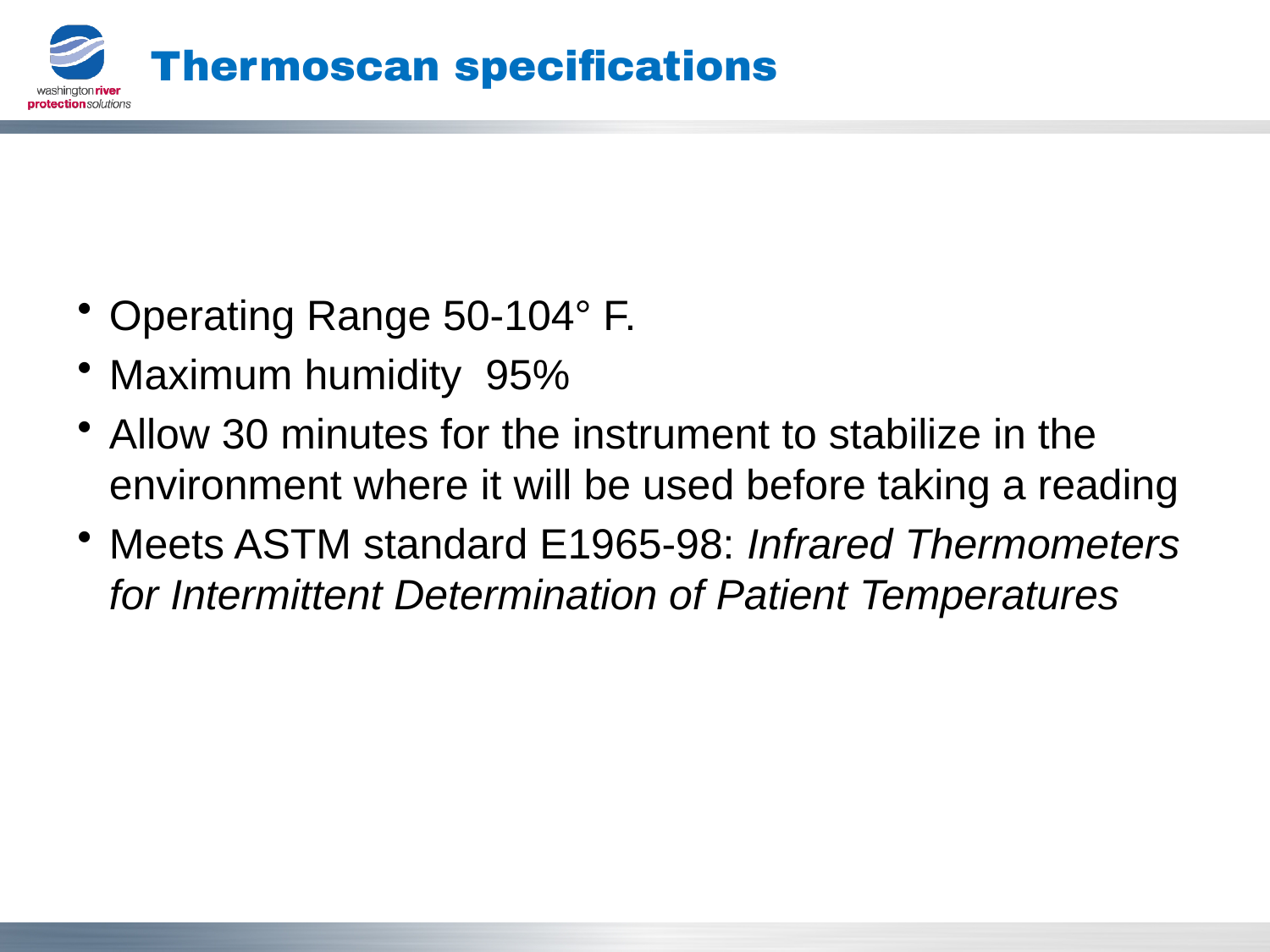

# Thermoscan specifications
Operating Range 50-104° F.
Maximum humidity  95%
Allow 30 minutes for the instrument to stabilize in the environment where it will be used before taking a reading
Meets ASTM standard E1965-98: Infrared Thermometers for Intermittent Determination of Patient Temperatures